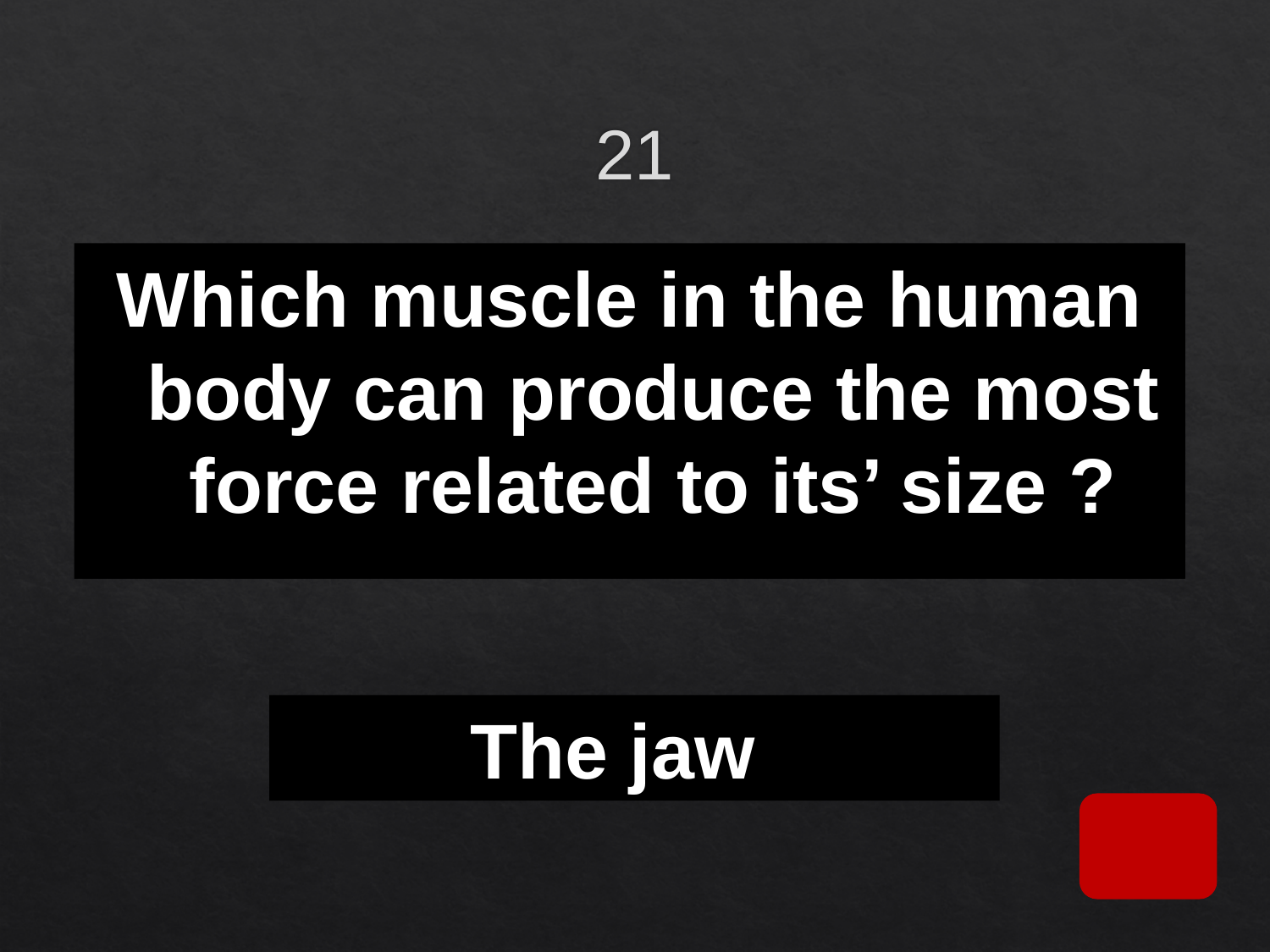

# 21
Which muscle in the human body can produce the most force related to its’ size ?
The jaw